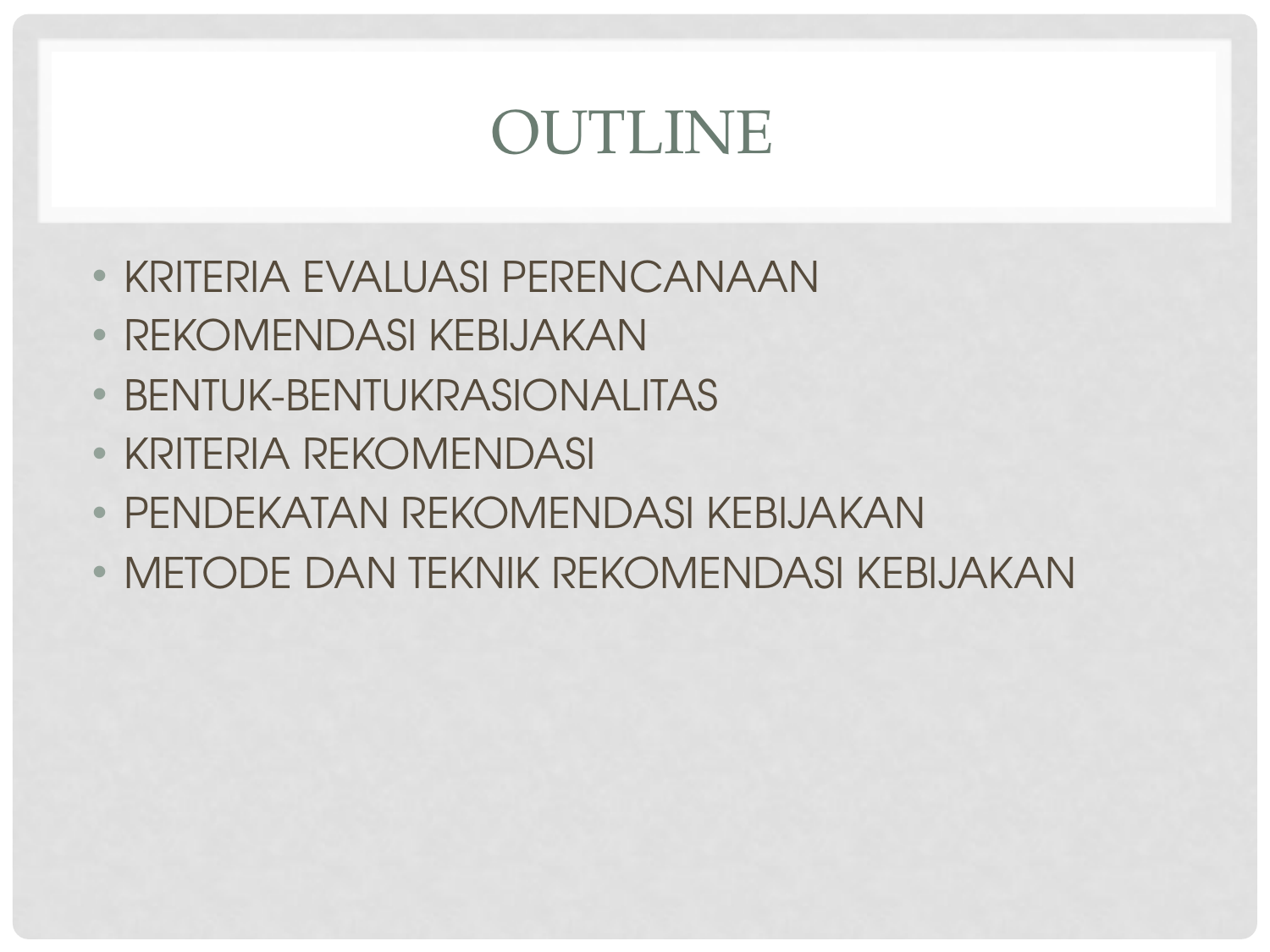

# OUTLINE
KRITERIA EVALUASI PERENCANAAN
REKOMENDASI KEBIJAKAN
BENTUK-BENTUKRASIONALITAS
KRITERIA REKOMENDASI
PENDEKATAN REKOMENDASI KEBIJAKAN
METODE DAN TEKNIK REKOMENDASI KEBIJAKAN